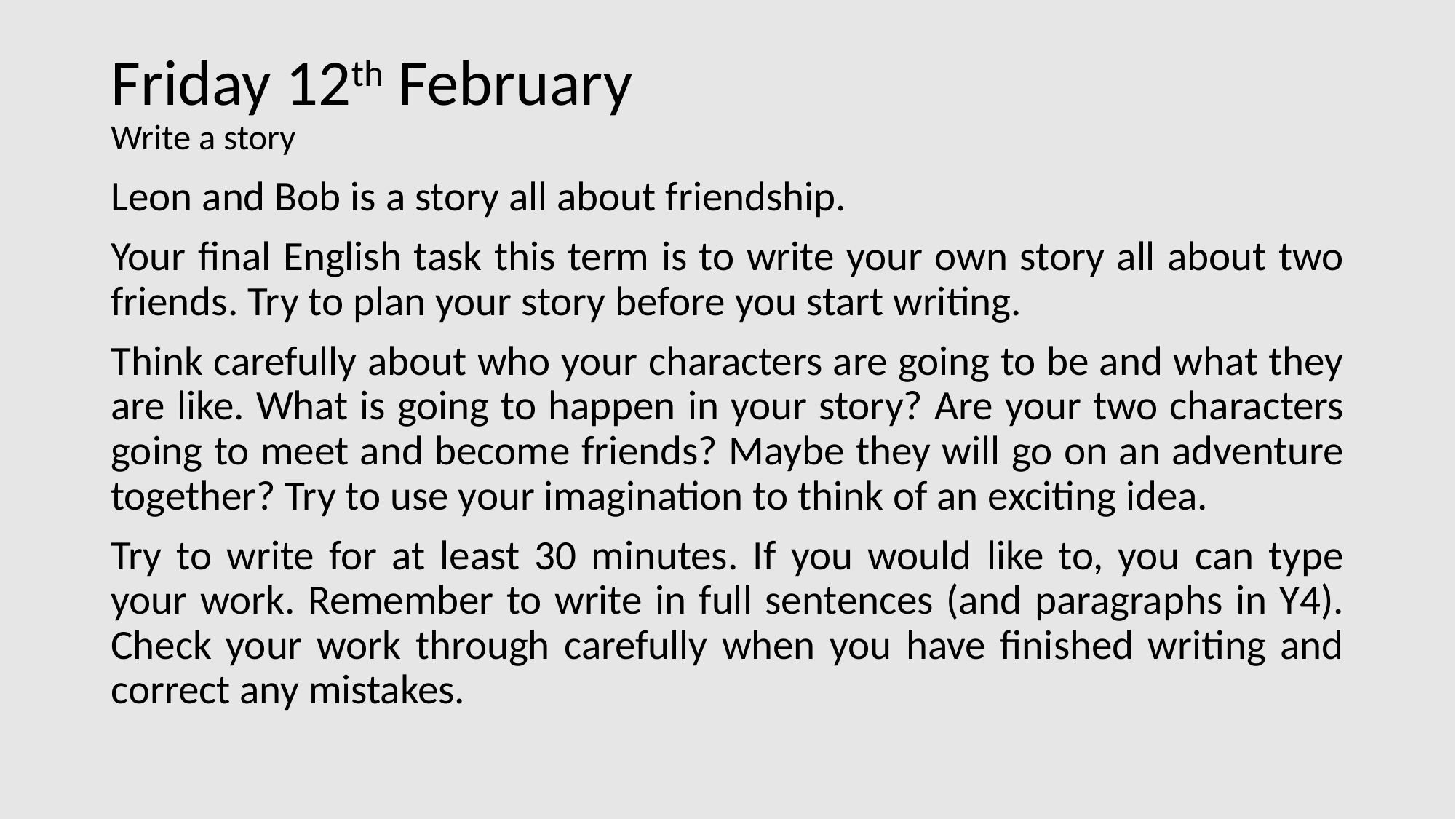

# Friday 12th February Write a story
Leon and Bob is a story all about friendship.
Your final English task this term is to write your own story all about two friends. Try to plan your story before you start writing.
Think carefully about who your characters are going to be and what they are like. What is going to happen in your story? Are your two characters going to meet and become friends? Maybe they will go on an adventure together? Try to use your imagination to think of an exciting idea.
Try to write for at least 30 minutes. If you would like to, you can type your work. Remember to write in full sentences (and paragraphs in Y4). Check your work through carefully when you have finished writing and correct any mistakes.